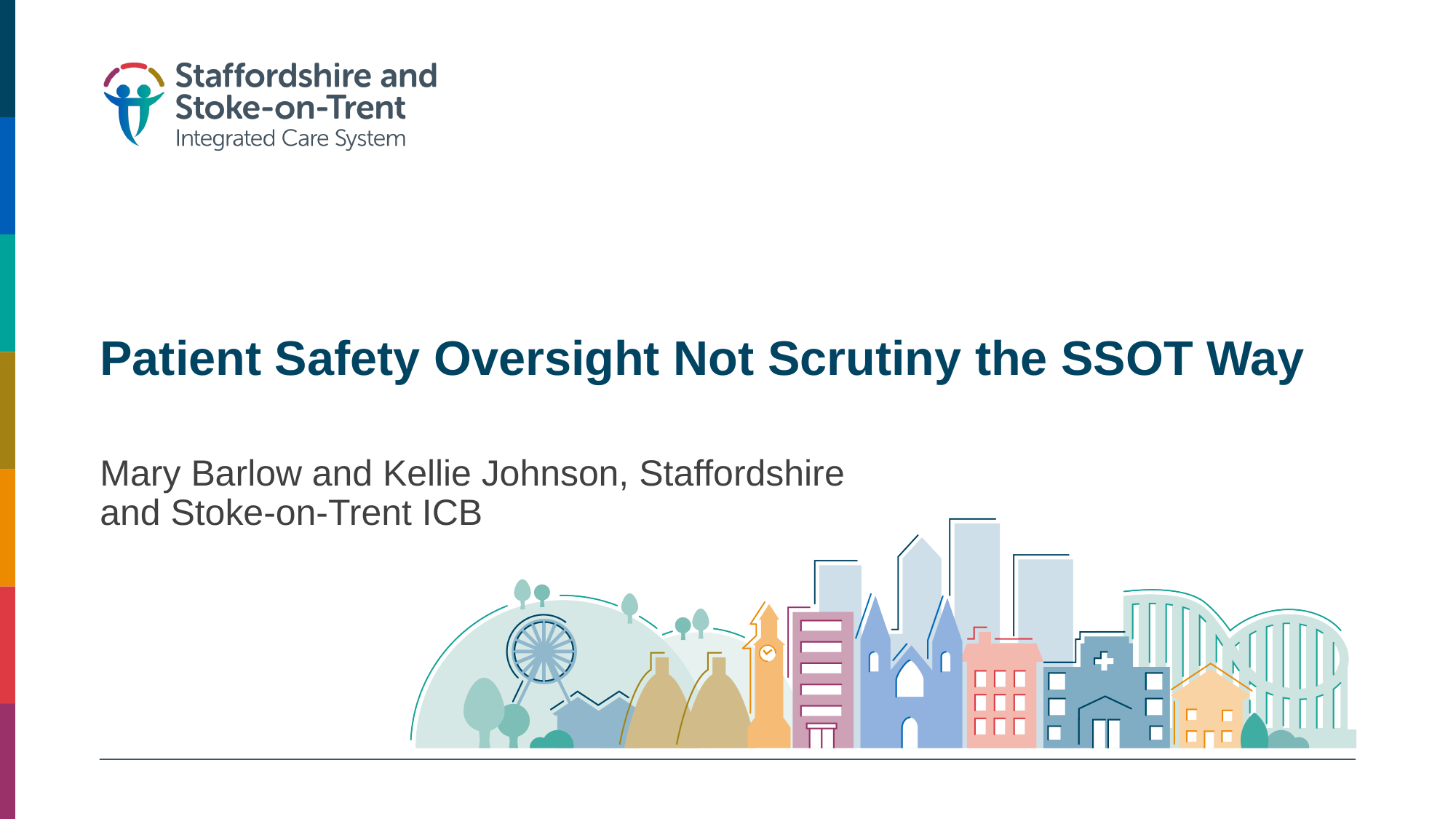

# Patient Safety Oversight Not Scrutiny the SSOT Way
Mary Barlow and Kellie Johnson, Staffordshire and Stoke-on-Trent ICB